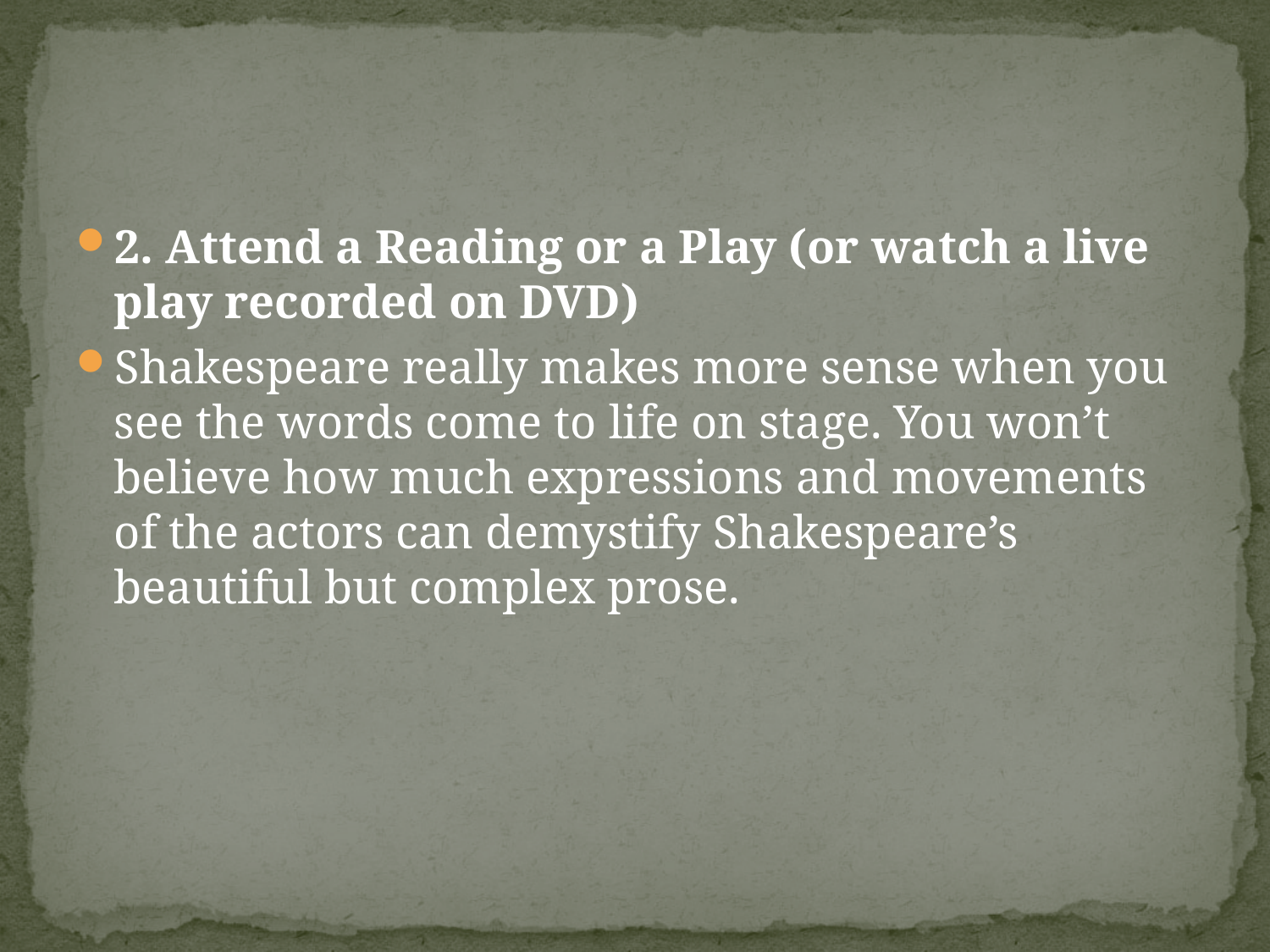

#
2. Attend a Reading or a Play (or watch a live play recorded on DVD)
Shakespeare really makes more sense when you see the words come to life on stage. You won’t believe how much expressions and movements of the actors can demystify Shakespeare’s beautiful but complex prose.